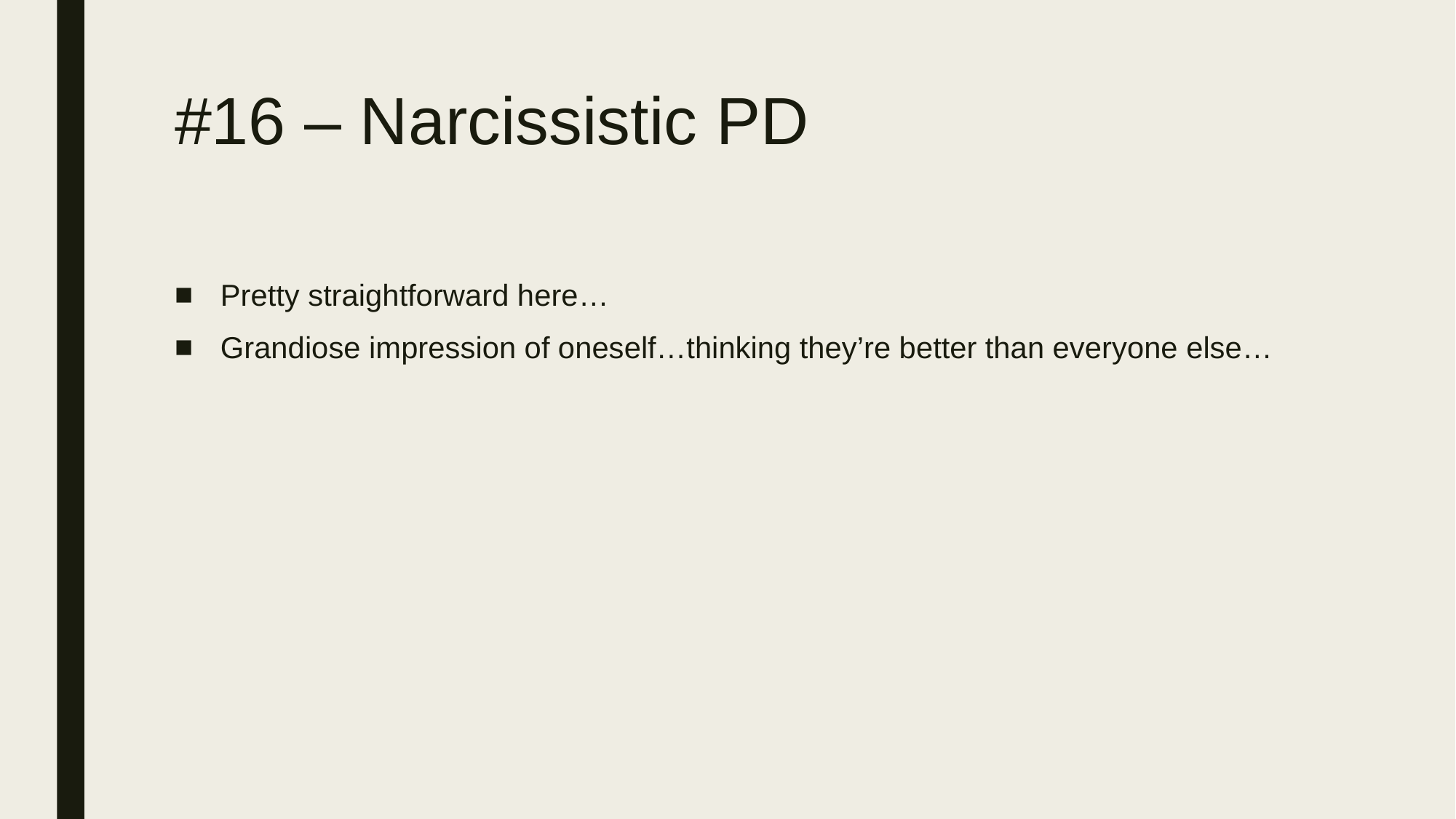

# #16 – Narcissistic PD
Pretty straightforward here…
Grandiose impression of oneself…thinking they’re better than everyone else…